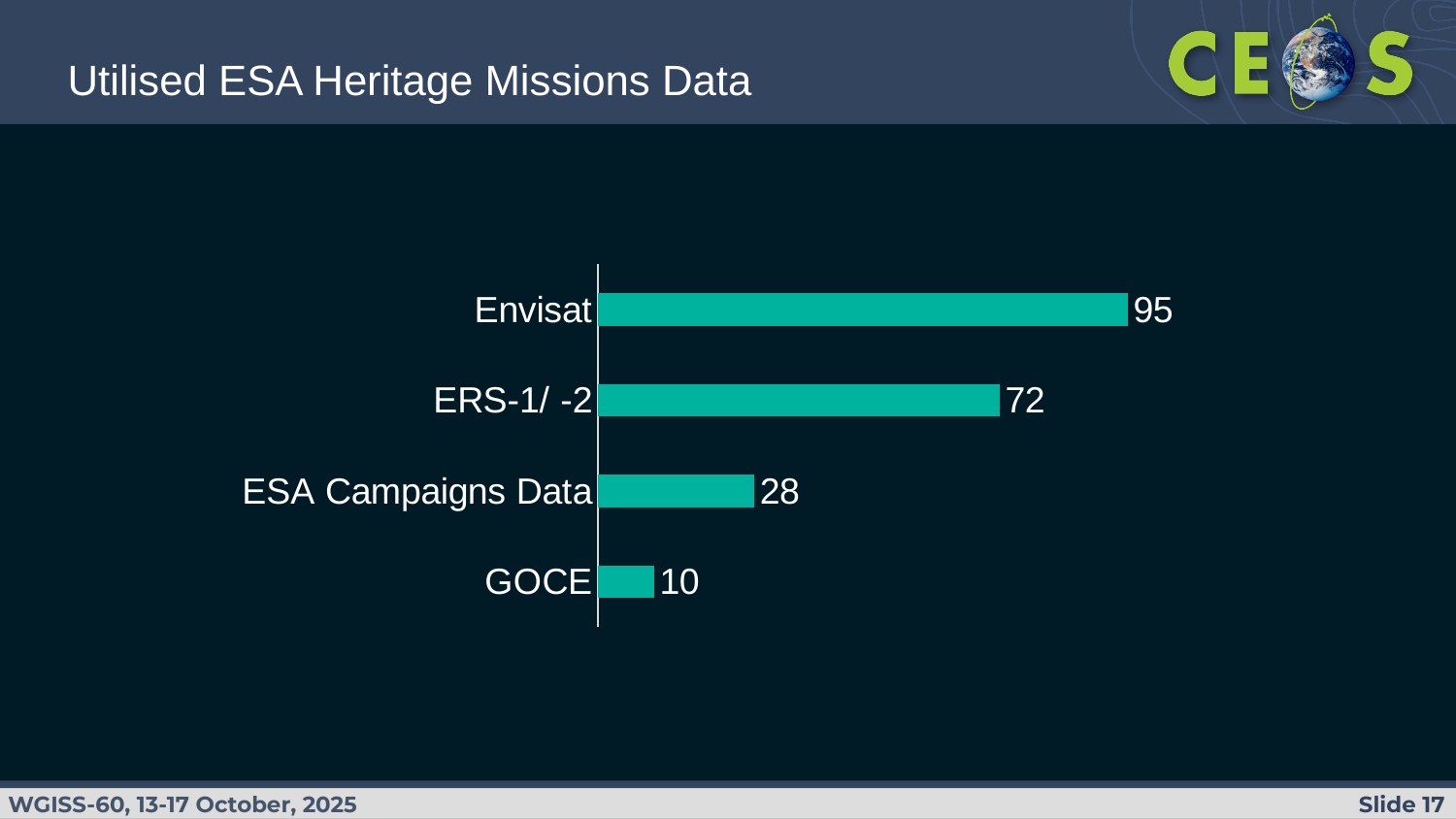

Utilised ESA Heritage Missions Data

### Chart

| Category |  |
|---|---|
| Envisat | 95.0 |
| ERS-1/ -2 | 72.0 |
| ESA Campaigns Data | 28.0 |
| GOCE | 10.0 |